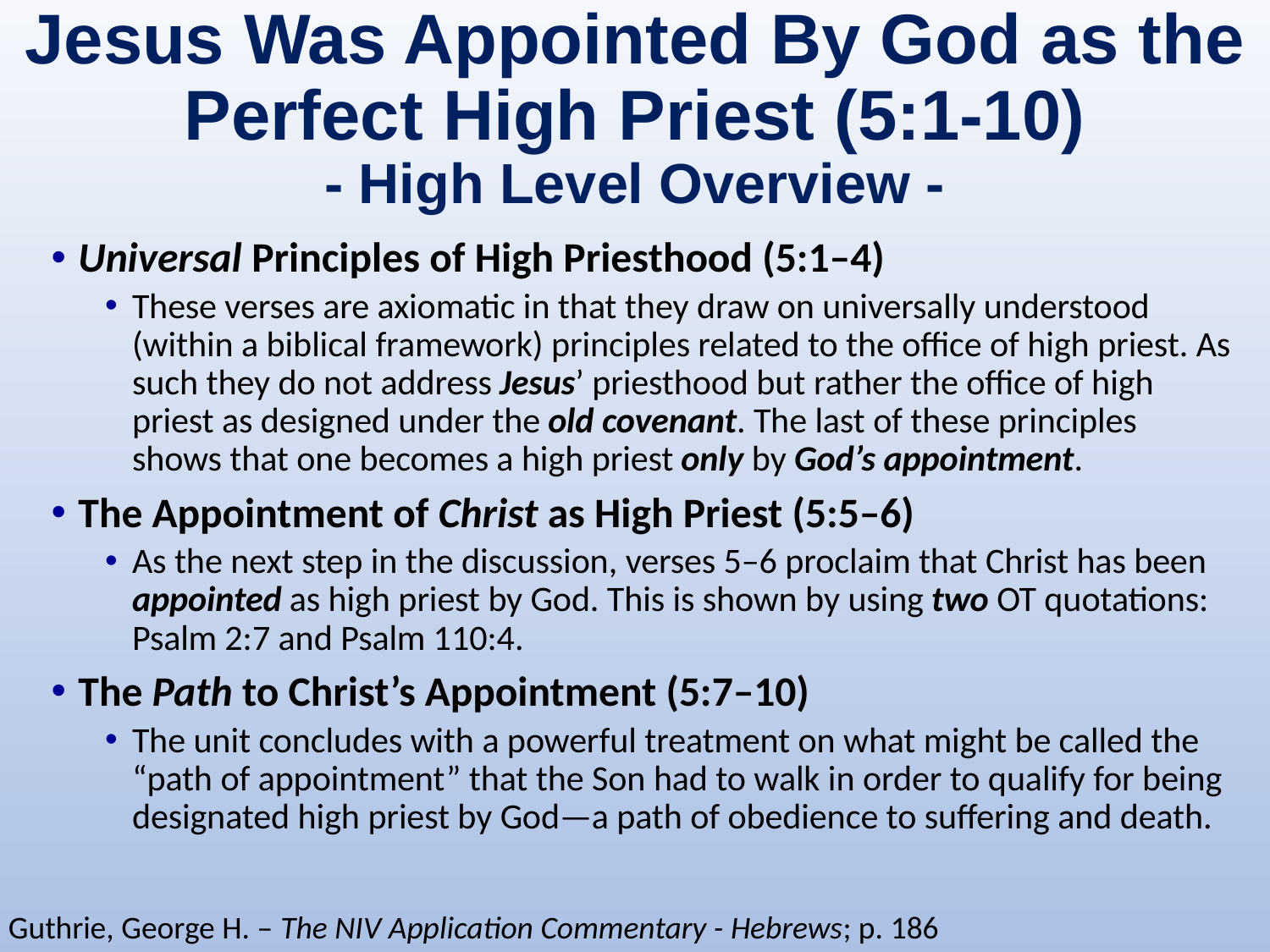

# Jesus Was Appointed By God as the Perfect High Priest (5:1-10) - High Level Overview -
Universal Principles of High Priesthood (5:1–4)
These verses are axiomatic in that they draw on universally understood (within a biblical framework) principles related to the office of high priest. As such they do not address Jesus’ priesthood but rather the office of high priest as designed under the old covenant. The last of these principles shows that one becomes a high priest only by God’s appointment.
The Appointment of Christ as High Priest (5:5–6)
As the next step in the discussion, verses 5–6 proclaim that Christ has been appointed as high priest by God. This is shown by using two OT quotations: Psalm 2:7 and Psalm 110:4.
The Path to Christ’s Appointment (5:7–10)
The unit concludes with a powerful treatment on what might be called the “path of appointment” that the Son had to walk in order to qualify for being designated high priest by God—a path of obedience to suffering and death.
Guthrie, George H. – The NIV Application Commentary - Hebrews; p. 186